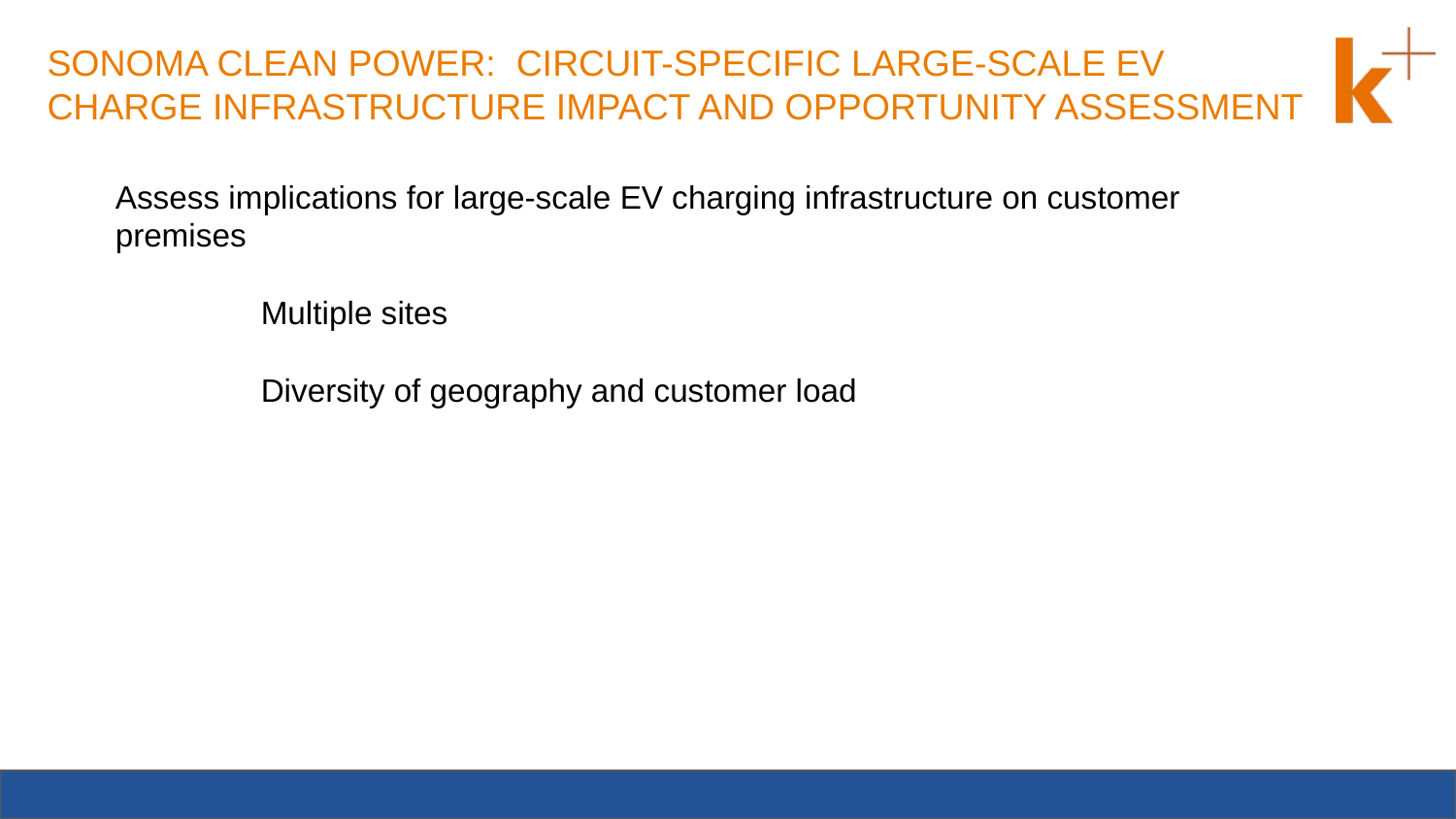

# SONOMA CLEAN POWER:  CIRCUIT-SPECIFIC LARGE-SCALE EV CHARGE INFRASTRUCTURE IMPACT AND OPPORTUNITY ASSESSMENT
Assess implications for large-scale EV charging infrastructure on customer premises

	Multiple sites

	Diversity of geography and customer load